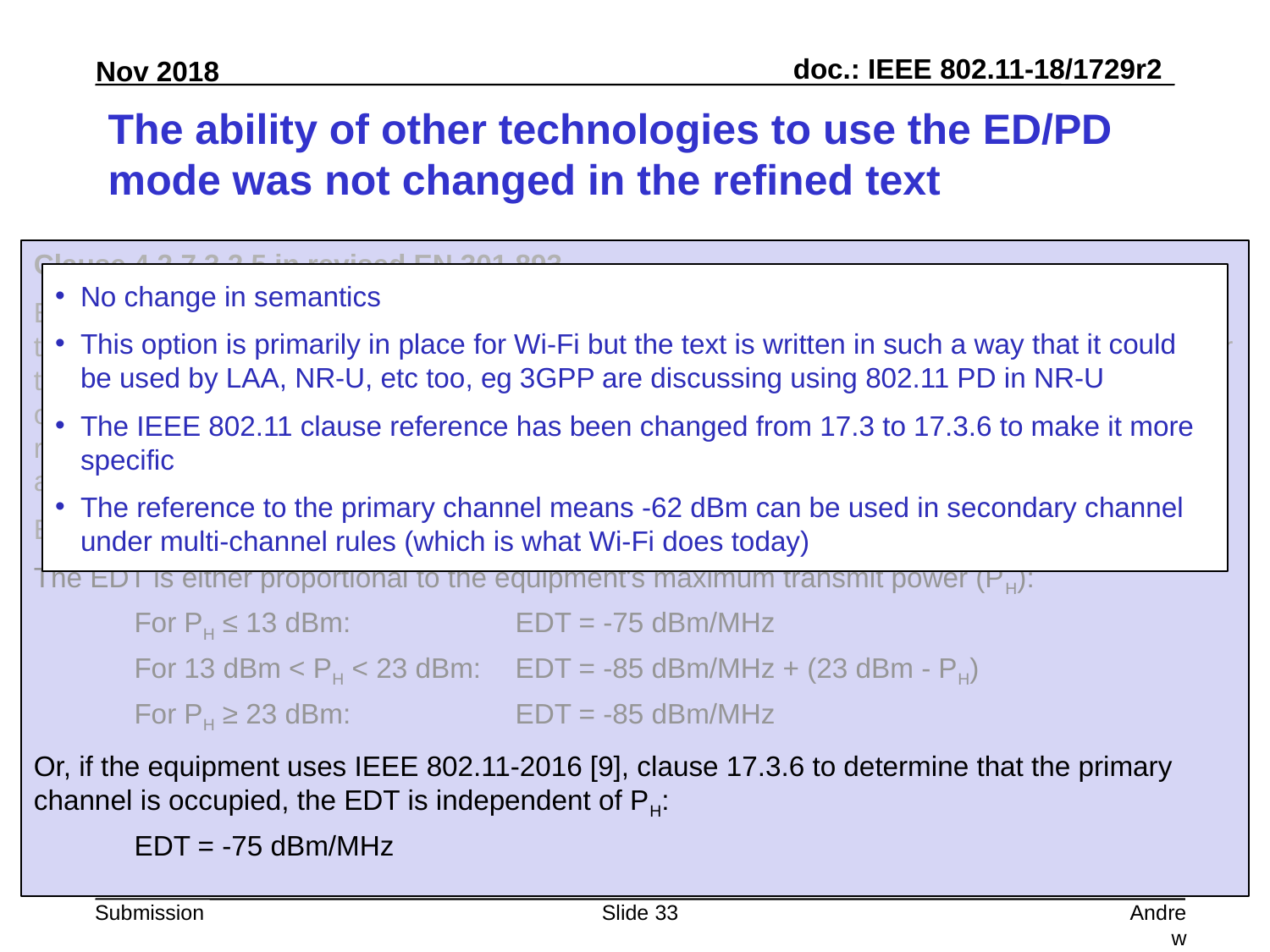

# The ability of other technologies to use the ED/PD mode was not changed in the refined text
Clause 4.2.7.3.2.5 in revised EN 301 893
Equipment shall consider a channel or a combination of channels to be occupied as long as transmissions in the channel or the combination of channels are present at a power level greater than the ED Threshold (EDT). The power level is determined by integrating the received power over the channel or the combination of channels then normalized to per MHz power. The received power shall be measured at the interface between the equipment and the antenna assembly.
Equipment shall not change the EDT for a contiguous period of at least 60 s.
The EDT is either proportional to the equipment's maximum transmit power (PH):
	For PH ≤ 13 dBm:		EDT = -75 dBm/MHz
	For 13 dBm < PH < 23 dBm: 	EDT = -85 dBm/MHz + (23 dBm - PH)
	For PH ≥ 23 dBm:		EDT = -85 dBm/MHz
Or, if the equipment uses IEEE 802.11-2016 [9], clause 17.3.6 to determine that the primary channel is occupied, the EDT is independent of PH:
	EDT = -75 dBm/MHz

No change in semantics
This option is primarily in place for Wi-Fi but the text is written in such a way that it could be used by LAA, NR-U, etc too, eg 3GPP are discussing using 802.11 PD in NR-U
The IEEE 802.11 clause reference has been changed from 17.3 to 17.3.6 to make it more specific
The reference to the primary channel means -62 dBm can be used in secondary channel under multi-channel rules (which is what Wi-Fi does today)
Slide 33
Andrew Myles, Cisco